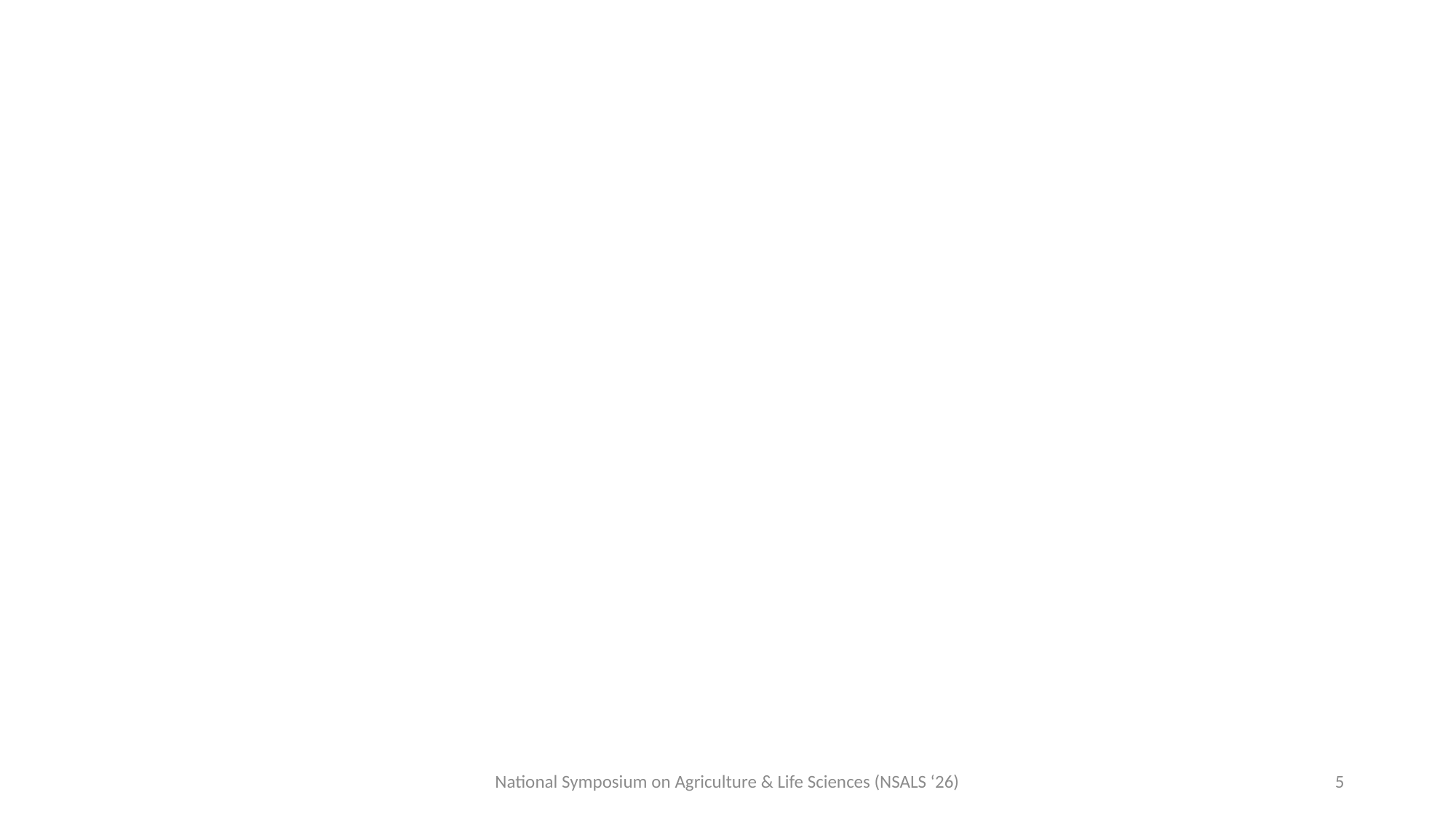

#

National Symposium on Agriculture & Life Sciences (NSALS ‘26)
5